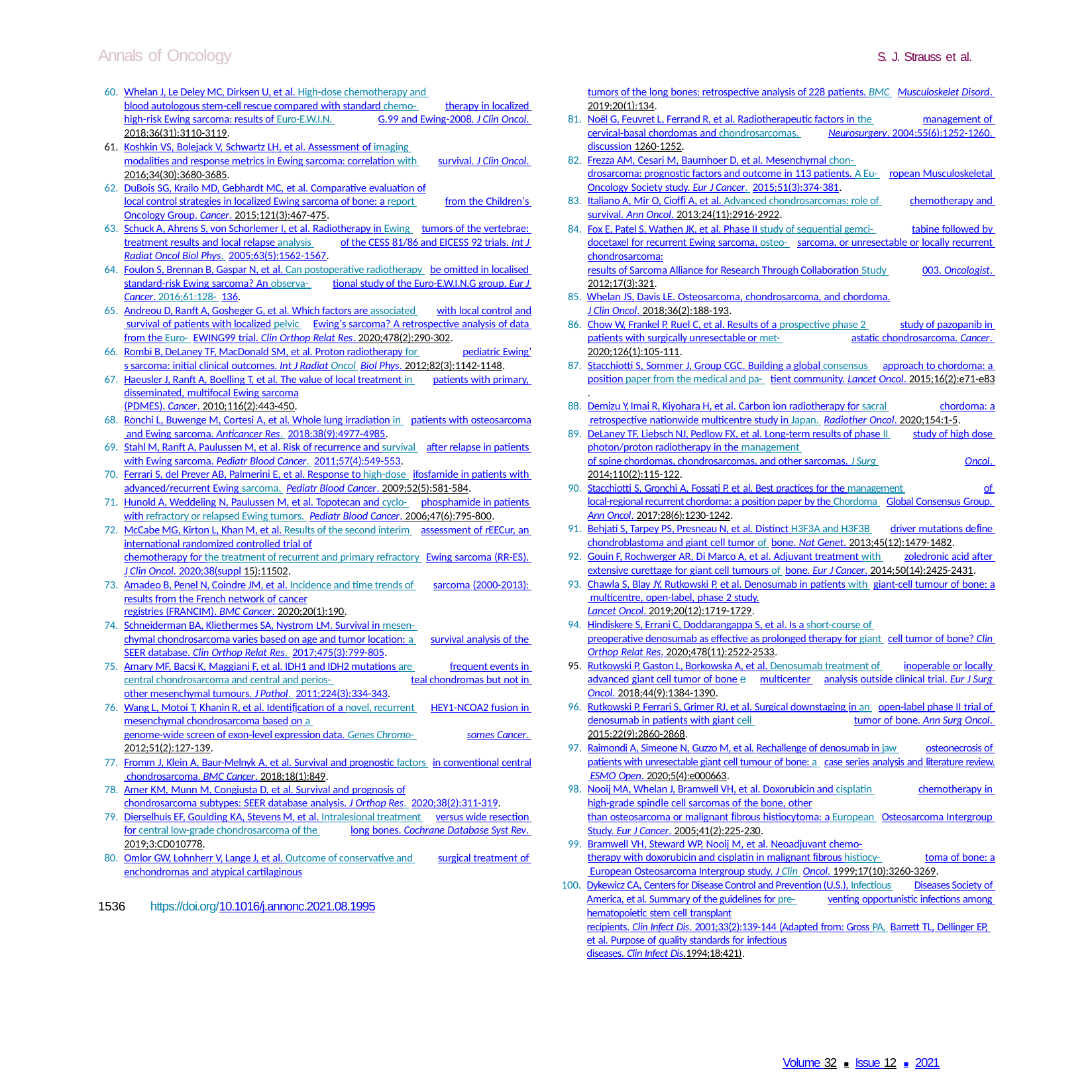

Annals of Oncology
S. J. Strauss et al.
tumors of the long bones: retrospective analysis of 228 patients. BMC  Musculoskelet Disord. 2019;20(1):134.
Noël G, Feuvret L, Ferrand R, et al. Radiotherapeutic factors in the  management of cervical-basal chordomas and chondrosarcomas.  Neurosurgery. 2004;55(6):1252-1260. discussion 1260-1252.
Frezza AM, Cesari M, Baumhoer D, et al. Mesenchymal chon-  drosarcoma: prognostic factors and outcome in 113 patients. A Eu-  ropean Musculoskeletal Oncology Society study. Eur J Cancer.  2015;51(3):374-381.
Italiano A, Mir O, Cioffi A, et al. Advanced chondrosarcomas: role of  chemotherapy and survival. Ann Oncol. 2013;24(11):2916-2922.
Fox E, Patel S, Wathen JK, et al. Phase II study of sequential gemci-  tabine followed by docetaxel for recurrent Ewing sarcoma, osteo-  sarcoma, or unresectable or locally recurrent chondrosarcoma:
results of Sarcoma Alliance for Research Through Collaboration Study  003. Oncologist. 2012;17(3):321.
Whelan JS, Davis LE. Osteosarcoma, chondrosarcoma, and chordoma.
J Clin Oncol. 2018;36(2):188-193.
Chow W, Frankel P, Ruel C, et al. Results of a prospective phase 2  study of pazopanib in patients with surgically unresectable or met-  astatic chondrosarcoma. Cancer. 2020;126(1):105-111.
Stacchiotti S, Sommer J, Group CGC. Building a global consensus  approach to chordoma: a position paper from the medical and pa-  tient community. Lancet Oncol. 2015;16(2):e71-e83.
Demizu Y, Imai R, Kiyohara H, et al. Carbon ion radiotherapy for sacral  chordoma: a retrospective nationwide multicentre study in Japan.  Radiother Oncol. 2020;154:1-5.
DeLaney TF, Liebsch NJ, Pedlow FX, et al. Long-term results of phase II  study of high dose photon/proton radiotherapy in the management  of spine chordomas, chondrosarcomas, and other sarcomas. J Surg  Oncol. 2014;110(2):115-122.
Stacchiotti S, Gronchi A, Fossati P, et al. Best practices for the management  of local-regional recurrent chordoma: a position paper by the Chordoma  Global Consensus Group. Ann Oncol. 2017;28(6):1230-1242.
Behjati S, Tarpey PS, Presneau N, et al. Distinct H3F3A and H3F3B  driver mutations define chondroblastoma and giant cell tumor of  bone. Nat Genet. 2013;45(12):1479-1482.
Gouin F, Rochwerger AR, Di Marco A, et al. Adjuvant treatment with  zoledronic acid after extensive curettage for giant cell tumours of  bone. Eur J Cancer. 2014;50(14):2425-2431.
Chawla S, Blay JY, Rutkowski P, et al. Denosumab in patients with  giant-cell tumour of bone: a multicentre, open-label, phase 2 study.
Lancet Oncol. 2019;20(12):1719-1729.
Hindiskere S, Errani C, Doddarangappa S, et al. Is a short-course of  preoperative denosumab as effective as prolonged therapy for giant  cell tumor of bone? Clin Orthop Relat Res. 2020;478(11):2522-2533.
Rutkowski P, Gaston L, Borkowska A, et al. Denosumab treatment of  inoperable or locally advanced giant cell tumor of bone e multicenter  analysis outside clinical trial. Eur J Surg Oncol. 2018;44(9):1384-1390.
Rutkowski P, Ferrari S, Grimer RJ, et al. Surgical downstaging in an  open-label phase II trial of denosumab in patients with giant cell  tumor of bone. Ann Surg Oncol. 2015;22(9):2860-2868.
Raimondi A, Simeone N, Guzzo M, et al. Rechallenge of denosumab in jaw  osteonecrosis of patients with unresectable giant cell tumour of bone: a  case series analysis and literature review. ESMO Open. 2020;5(4):e000663.
Nooij MA, Whelan J, Bramwell VH, et al. Doxorubicin and cisplatin  chemotherapy in high-grade spindle cell sarcomas of the bone, other
than osteosarcoma or malignant fibrous histiocytoma: a European  Osteosarcoma Intergroup Study. Eur J Cancer. 2005;41(2):225-230.
Bramwell VH, Steward WP, Nooij M, et al. Neoadjuvant chemo-
therapy with doxorubicin and cisplatin in malignant fibrous histiocy-  toma of bone: a European Osteosarcoma Intergroup study. J Clin  Oncol. 1999;17(10):3260-3269.
Dykewicz CA, Centers for Disease Control and Prevention (U.S.), Infectious  Diseases Society of America, et al. Summary of the guidelines for pre-  venting opportunistic infections among hematopoietic stem cell transplant
recipients. Clin Infect Dis. 2001;33(2):139-144 (Adapted from: Gross PA,  Barrett TL, Dellinger EP, et al. Purpose of quality standards for infectious
diseases. Clin Infect Dis.1994;18:421).
Whelan J, Le Deley MC, Dirksen U, et al. High-dose chemotherapy and  blood autologous stem-cell rescue compared with standard chemo-  therapy in localized high-risk Ewing sarcoma: results of Euro-E.W.I.N.  G.99 and Ewing-2008. J Clin Oncol. 2018;36(31):3110-3119.
Koshkin VS, Bolejack V, Schwartz LH, et al. Assessment of imaging  modalities and response metrics in Ewing sarcoma: correlation with  survival. J Clin Oncol. 2016;34(30):3680-3685.
DuBois SG, Krailo MD, Gebhardt MC, et al. Comparative evaluation of
local control strategies in localized Ewing sarcoma of bone: a report  from the Children’s Oncology Group. Cancer. 2015;121(3):467-475.
Schuck A, Ahrens S, von Schorlemer I, et al. Radiotherapy in Ewing  tumors of the vertebrae: treatment results and local relapse analysis  of the CESS 81/86 and EICESS 92 trials. Int J Radiat Oncol Biol Phys.  2005;63(5):1562-1567.
Foulon S, Brennan B, Gaspar N, et al. Can postoperative radiotherapy  be omitted in localised standard-risk Ewing sarcoma? An observa-  tional study of the Euro-E.W.I.N.G group. Eur J Cancer. 2016;61:128-  136.
Andreou D, Ranft A, Gosheger G, et al. Which factors are associated  with local control and survival of patients with localized pelvic  Ewing’s sarcoma? A retrospective analysis of data from the Euro-  EWING99 trial. Clin Orthop Relat Res. 2020;478(2):290-302.
Rombi B, DeLaney TF, MacDonald SM, et al. Proton radiotherapy for  pediatric Ewing’s sarcoma: initial clinical outcomes. Int J Radiat Oncol  Biol Phys. 2012;82(3):1142-1148.
Haeusler J, Ranft A, Boelling T, et al. The value of local treatment in  patients with primary, disseminated, multifocal Ewing sarcoma
(PDMES). Cancer. 2010;116(2):443-450.
Ronchi L, Buwenge M, Cortesi A, et al. Whole lung irradiation in  patients with osteosarcoma and Ewing sarcoma. Anticancer Res.  2018;38(9):4977-4985.
Stahl M, Ranft A, Paulussen M, et al. Risk of recurrence and survival  after relapse in patients with Ewing sarcoma. Pediatr Blood Cancer.  2011;57(4):549-553.
Ferrari S, del Prever AB, Palmerini E, et al. Response to high-dose  ifosfamide in patients with advanced/recurrent Ewing sarcoma.  Pediatr Blood Cancer. 2009;52(5):581-584.
Hunold A, Weddeling N, Paulussen M, et al. Topotecan and cyclo-  phosphamide in patients with refractory or relapsed Ewing tumors.  Pediatr Blood Cancer. 2006;47(6):795-800.
McCabe MG, Kirton L, Khan M, et al. Results of the second interim  assessment of rEECur, an international randomized controlled trial of
chemotherapy for the treatment of recurrent and primary refractory  Ewing sarcoma (RR-ES). J Clin Oncol. 2020;38(suppl 15):11502.
Amadeo B, Penel N, Coindre JM, et al. Incidence and time trends of  sarcoma (2000-2013): results from the French network of cancer
registries (FRANCIM). BMC Cancer. 2020;20(1):190.
Schneiderman BA, Kliethermes SA, Nystrom LM. Survival in mesen-  chymal chondrosarcoma varies based on age and tumor location: a  survival analysis of the SEER database. Clin Orthop Relat Res.  2017;475(3):799-805.
Amary MF, Bacsi K, Maggiani F, et al. IDH1 and IDH2 mutations are  frequent events in central chondrosarcoma and central and perios-  teal chondromas but not in other mesenchymal tumours. J Pathol.  2011;224(3):334-343.
Wang L, Motoi T, Khanin R, et al. Identification of a novel, recurrent  HEY1-NCOA2 fusion in mesenchymal chondrosarcoma based on a  genome-wide screen of exon-level expression data. Genes Chromo-  somes Cancer. 2012;51(2):127-139.
Fromm J, Klein A, Baur-Melnyk A, et al. Survival and prognostic factors  in conventional central chondrosarcoma. BMC Cancer. 2018;18(1):849.
Amer KM, Munn M, Congiusta D, et al. Survival and prognosis of
chondrosarcoma subtypes: SEER database analysis. J Orthop Res.  2020;38(2):311-319.
Dierselhuis EF, Goulding KA, Stevens M, et al. Intralesional treatment  versus wide resection for central low-grade chondrosarcoma of the  long bones. Cochrane Database Syst Rev. 2019;3:CD010778.
Omlor GW, Lohnherr V, Lange J, et al. Outcome of conservative and  surgical treatment of enchondromas and atypical cartilaginous

1536	https://doi.org/10.1016/j.annonc.2021.08.1995
Volume 32 ■ Issue 12 ■ 2021